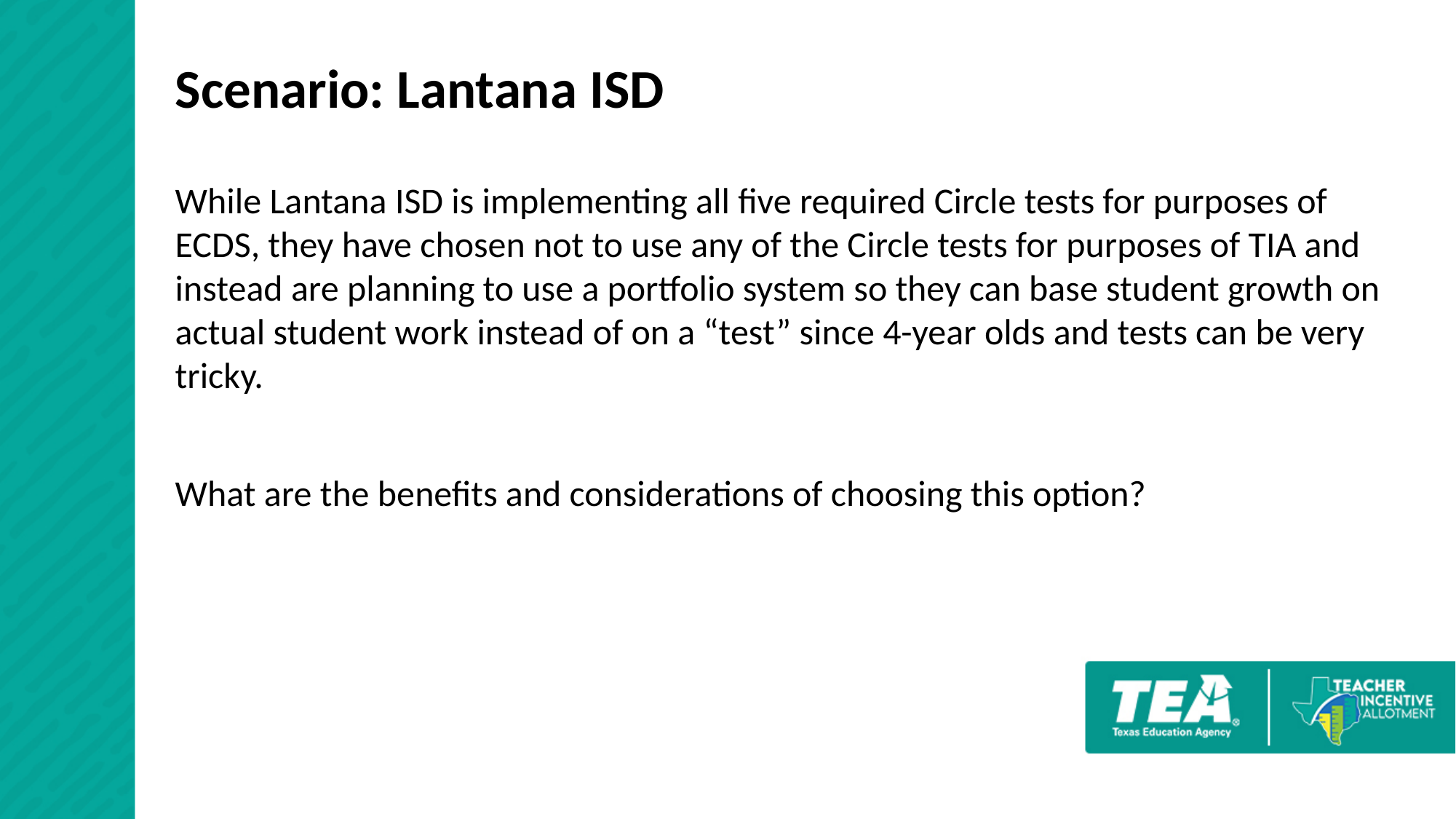

# Scenario: Lantana ISD
While Lantana ISD is implementing all five required Circle tests for purposes of ECDS, they have chosen not to use any of the Circle tests for purposes of TIA and instead are planning to use a portfolio system so they can base student growth on actual student work instead of on a “test” since 4-year olds and tests can be very tricky.

What are the benefits and considerations of choosing this option?